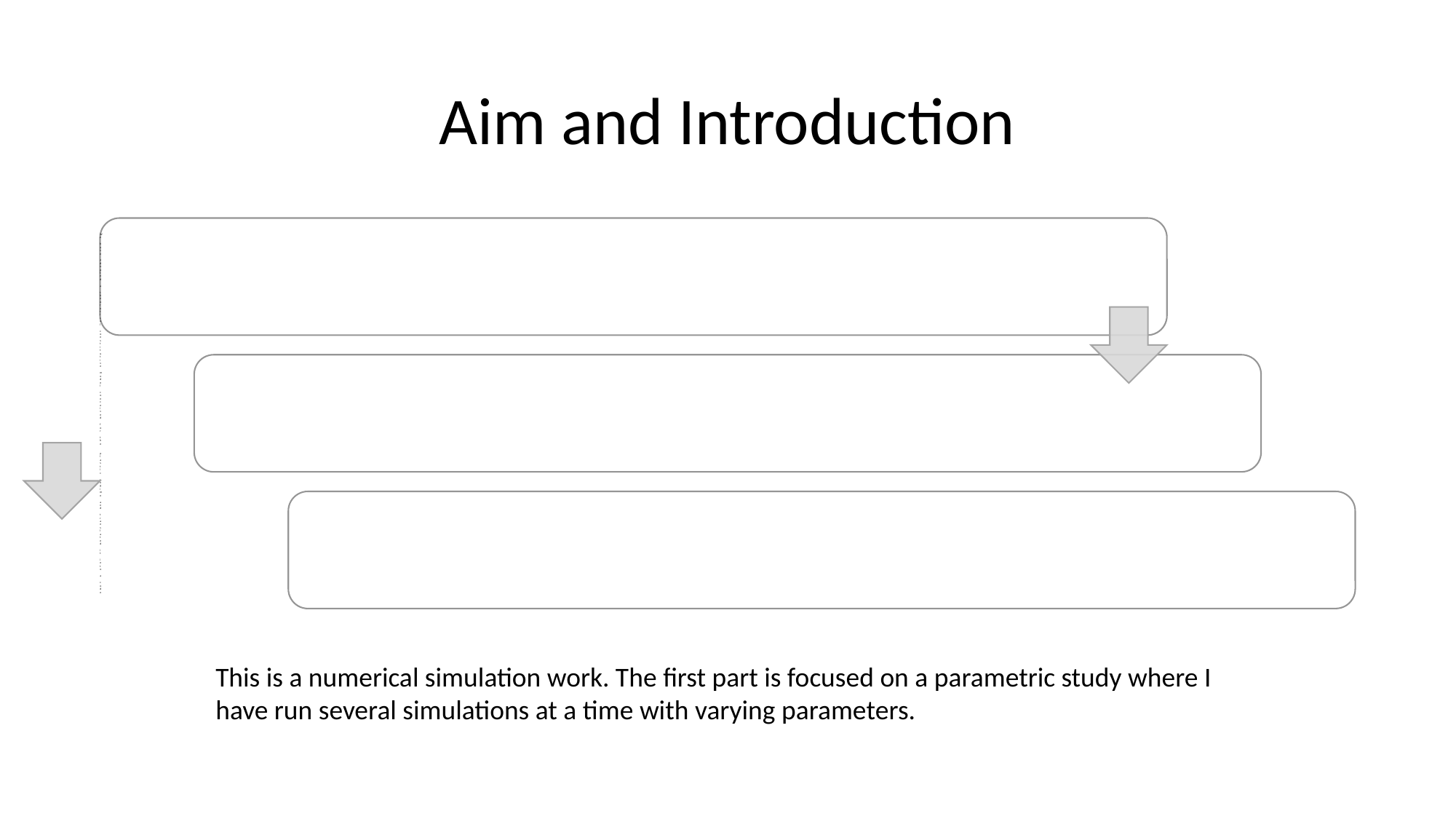

# Aim and Introduction
We have adopted a theoretical constitutive model conceived for the  plastic regime and translated it into a code
This is a numerical simulation work. The first part is focused on a parametric study where I have run several simulations at a time with varying parameters.